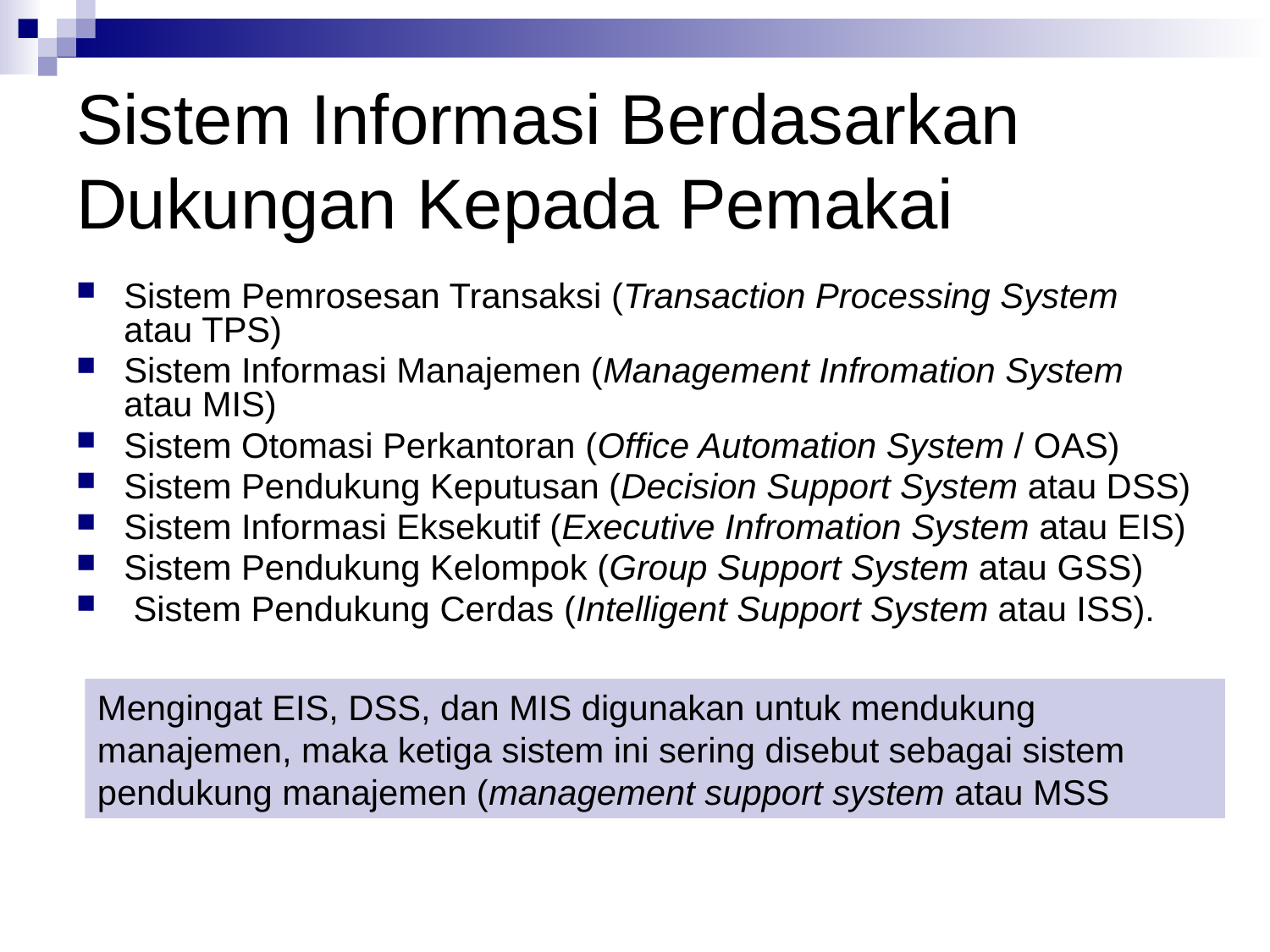

# Sistem Informasi Berdasarkan Dukungan Kepada Pemakai
Sistem Pemrosesan Transaksi (Transaction Processing System atau TPS)
Sistem Informasi Manajemen (Management Infromation System atau MIS)
Sistem Otomasi Perkantoran (Office Automation System / OAS)
Sistem Pendukung Keputusan (Decision Support System atau DSS)
Sistem Informasi Eksekutif (Executive Infromation System atau EIS)
Sistem Pendukung Kelompok (Group Support System atau GSS)
 Sistem Pendukung Cerdas (Intelligent Support System atau ISS).
Mengingat EIS, DSS, dan MIS digunakan untuk mendukung manajemen, maka ketiga sistem ini sering disebut sebagai sistem pendukung manajemen (management support system atau MSS